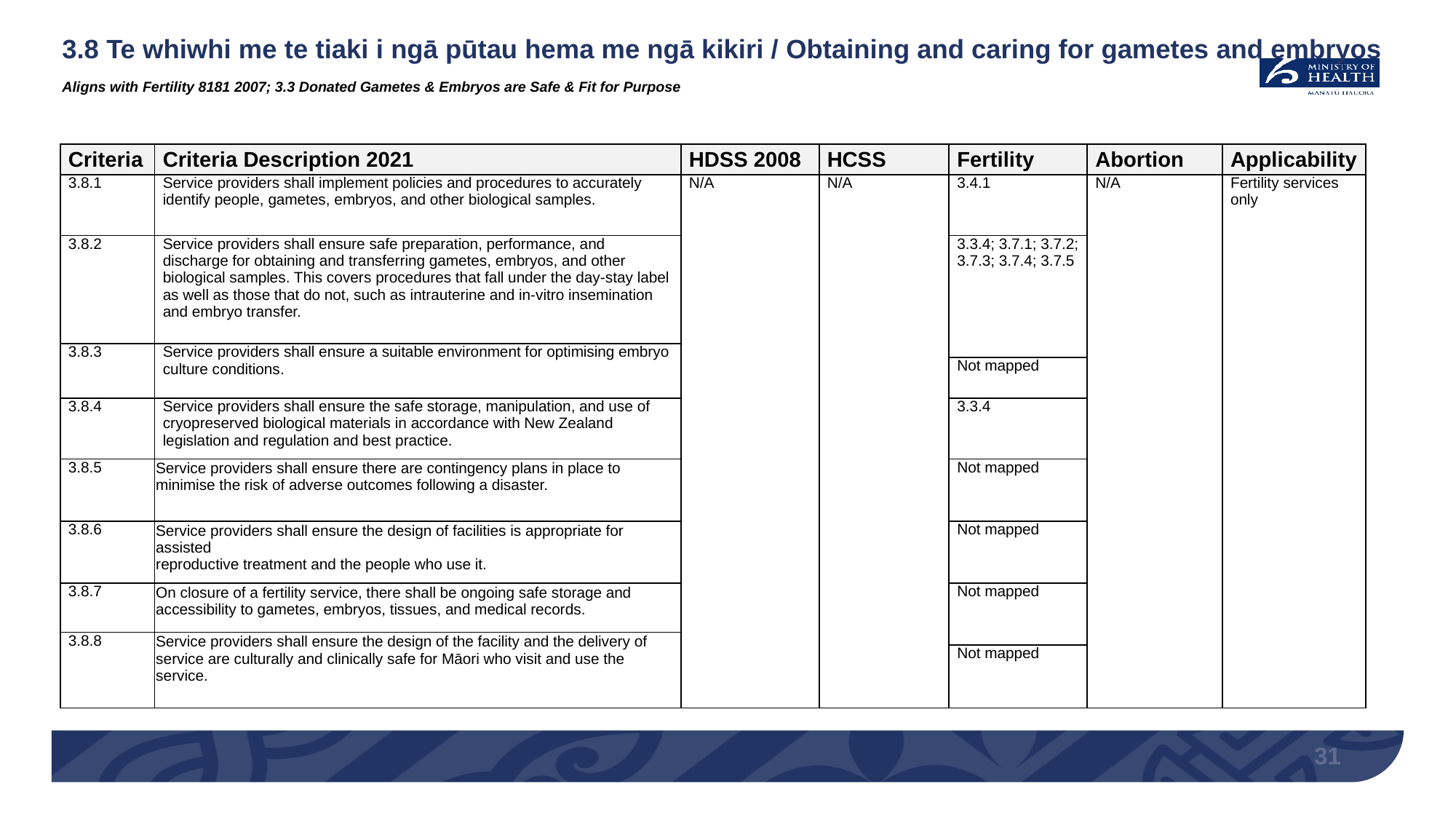

# 3.8 Te whiwhi me te tiaki i ngā pūtau hema me ngā kikiri / Obtaining and caring for gametes and embryos Aligns with Fertility 8181 2007; 3.3 Donated Gametes & Embryos are Safe & Fit for Purpose
| Criteria | Criteria Description 2021 | HDSS 2008 | HCSS | Fertility | Abortion | Applicability |
| --- | --- | --- | --- | --- | --- | --- |
| 3.8.1 | Service providers shall implement policies and procedures to accurately identify people, gametes, embryos, and other biological samples. | N/A | N/A | 3.4.1 | N/A | Fertility services only |
| 3.8.2 | Service providers shall ensure safe preparation, performance, and discharge for obtaining and transferring gametes, embryos, and other biological samples. This covers procedures that fall under the day-stay label as well as those that do not, such as intrauterine and in-vitro insemination and embryo transfer. |  |  | 3.3.4; 3.7.1; 3.7.2; 3.7.3; 3.7.4; 3.7.5 |  |  |
| 3.8.3 | Service providers shall ensure a suitable environment for optimising embryo culture conditions. |  |  |  |  |  |
| 3.8.3 | Service providers shall ensure a suitable environment for optimising embryo culture conditions. |  |  | Not mapped |  |  |
| 3.8.4 | Service providers shall ensure the safe storage, manipulation, and use of cryopreserved biological materials in accordance with New Zealand legislation and regulation and best practice. |  |  | 3.3.4 |  |  |
| 3.8.5 | Service providers shall ensure there are contingency plans in place to minimise the risk of adverse outcomes following a disaster. |  |  | Not mapped |  |  |
| 3.8.6 | Service providers shall ensure the design of facilities is appropriate for assisted reproductive treatment and the people who use it. |  |  | Not mapped |  |  |
| 3.8.7 | On closure of a fertility service, there shall be ongoing safe storage and accessibility to gametes, embryos, tissues, and medical records. |  |  | Not mapped |  |  |
| 3.8.8 | Service providers shall ensure the design of the facility and the delivery of service are culturally and clinically safe for Māori who visit and use the service. |  |  |  |  |  |
| 3.8.8 | Service providers shall ensure the design of the facility and the delivery of service are culturally and clinically safe for Māori who visit and use the service. |  |  | Not mapped |  |  |